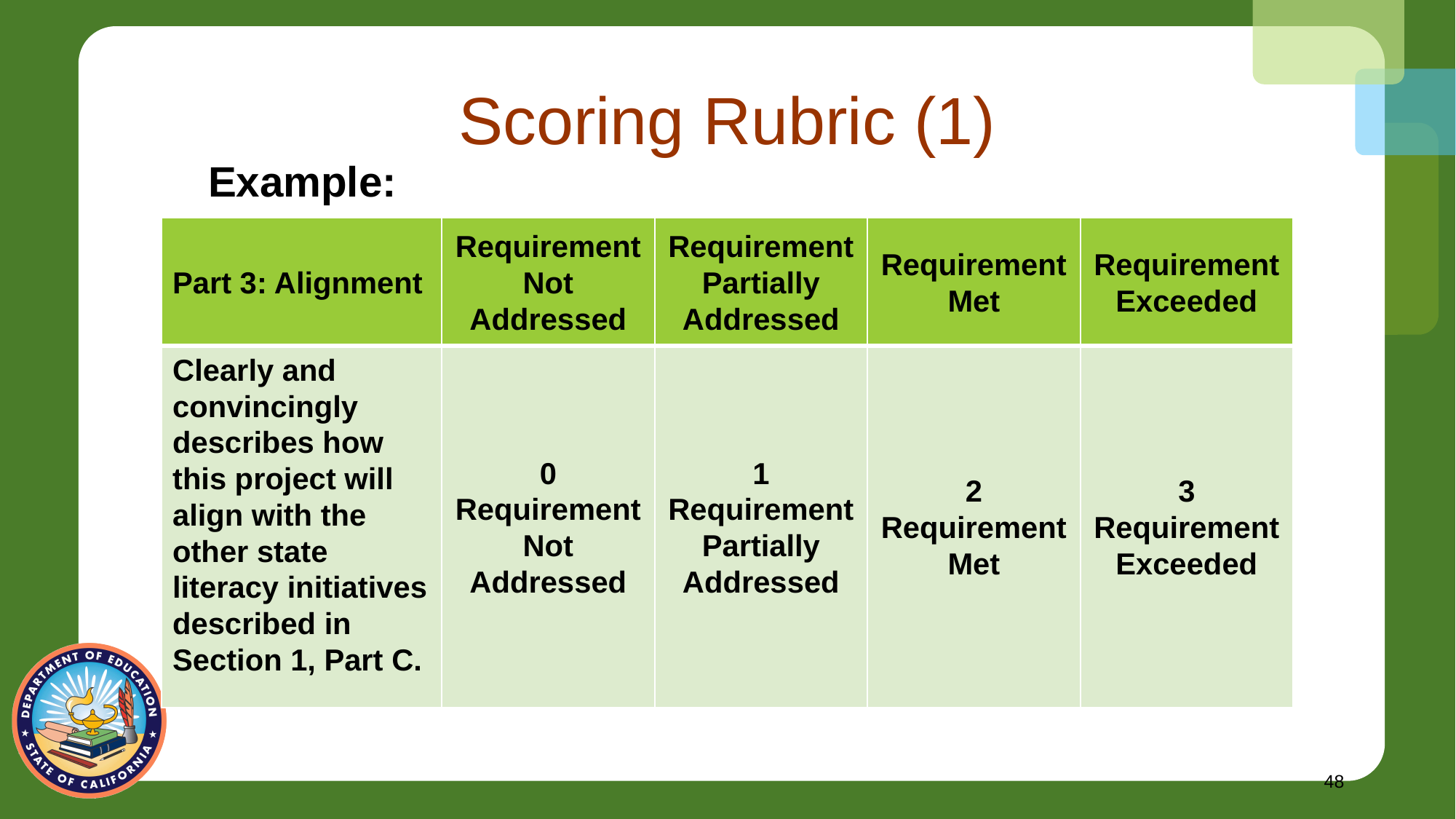

# Scoring Rubric (1)
Example:
| Part 3: Alignment | Requirement Not Addressed | Requirement Partially Addressed | Requirement Met | Requirement Exceeded |
| --- | --- | --- | --- | --- |
| Clearly and convincingly describes how this project will align with the other state literacy initiatives described in Section 1, Part C. | 0 Requirement Not Addressed | 1 Requirement Partially Addressed | 2 Requirement Met | 3 Requirement Exceeded |
48